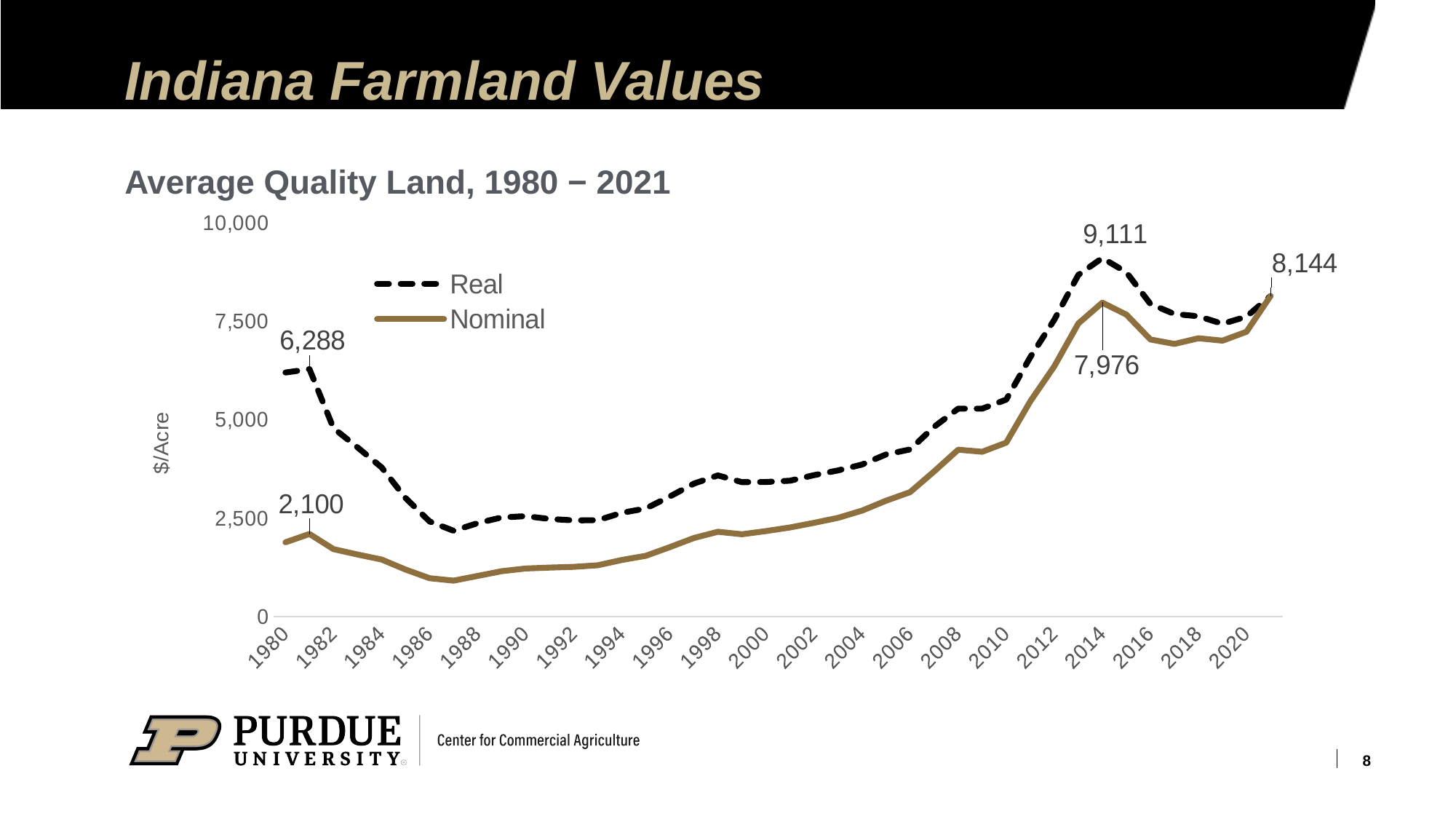

# Indiana Farmland Values
Average Quality Land, 1980 − 2021

### Chart

| Category | Real | Nominal |
|---|---|---|
| 1980 | 6201.359127272727 | 1888.0 |
| 1981 | 6287.956906077347 | 2100.0 |
| 1982 | 4788.262206185566 | 1714.0 |
| 1983 | 4299.1653621730375 | 1577.0 |
| 1984 | 3791.6435004821597 | 1451.0 |
| 1985 | 3012.300418604651 | 1195.0 |
| 1986 | 2417.527020109689 | 976.0 |
| 1987 | 2179.785488986784 | 913.0 |
| 1988 | 2374.5284237288133 | 1034.0 |
| 1989 | 2519.839435938759 | 1154.0 |
| 1990 | 2551.2683833718243 | 1223.0 |
| 1991 | 2480.6716544117644 | 1245.0 |
| 1992 | 2444.825010706638 | 1264.0 |
| 1993 | 2448.781871101871 | 1304.0 |
| 1994 | 2636.5223732251516 | 1439.0 |
| 1995 | 2747.1499015748027 | 1545.0 |
| 1996 | 3052.211008296107 | 1765.0 |
| 1997 | 3377.959157303371 | 1997.0 |
| 1998 | 3587.0027948402944 | 2155.0 |
| 1999 | 3415.01356626506 | 2092.0 |
| 2000 | 3419.522142857143 | 2173.0 |
| 2001 | 3452.453483398987 | 2264.0 |
| 2002 | 3593.968496659243 | 2382.0 |
| 2003 | 3713.224079737848 | 2509.0 |
| 2004 | 3863.164812069878 | 2693.0 |
| 2005 | 4119.974419204957 | 2945.0 |
| 2006 | 4245.995649157581 | 3162.0 |
| 2007 | 4822.461217753843 | 3688.0 |
| 2008 | 5283.470935285543 | 4240.0 |
| 2009 | 5283.618548349551 | 4188.0 |
| 2010 | 5513.216170424357 | 4419.0 |
| 2011 | 6591.1234931452 | 5468.0 |
| 2012 | 7540.42542139994 | 6359.0 |
| 2013 | 8680.438495127879 | 7446.0 |
| 2014 | 9110.716795022574 | 7976.0 |
| 2015 | 8747.759300167889 | 7672.0 |
| 2016 | 7942.55822114544 | 7041.0 |
| 2017 | 7687.215389529028 | 6928.0 |
| 2018 | 7630.349875772441 | 7072.0 |
| 2019 | 7438.0450899096795 | 7011.0 |
| 2020 | 7621.281379964397 | 7236.0 |
| 2021 | 8144.0 | 8144.0 |
8